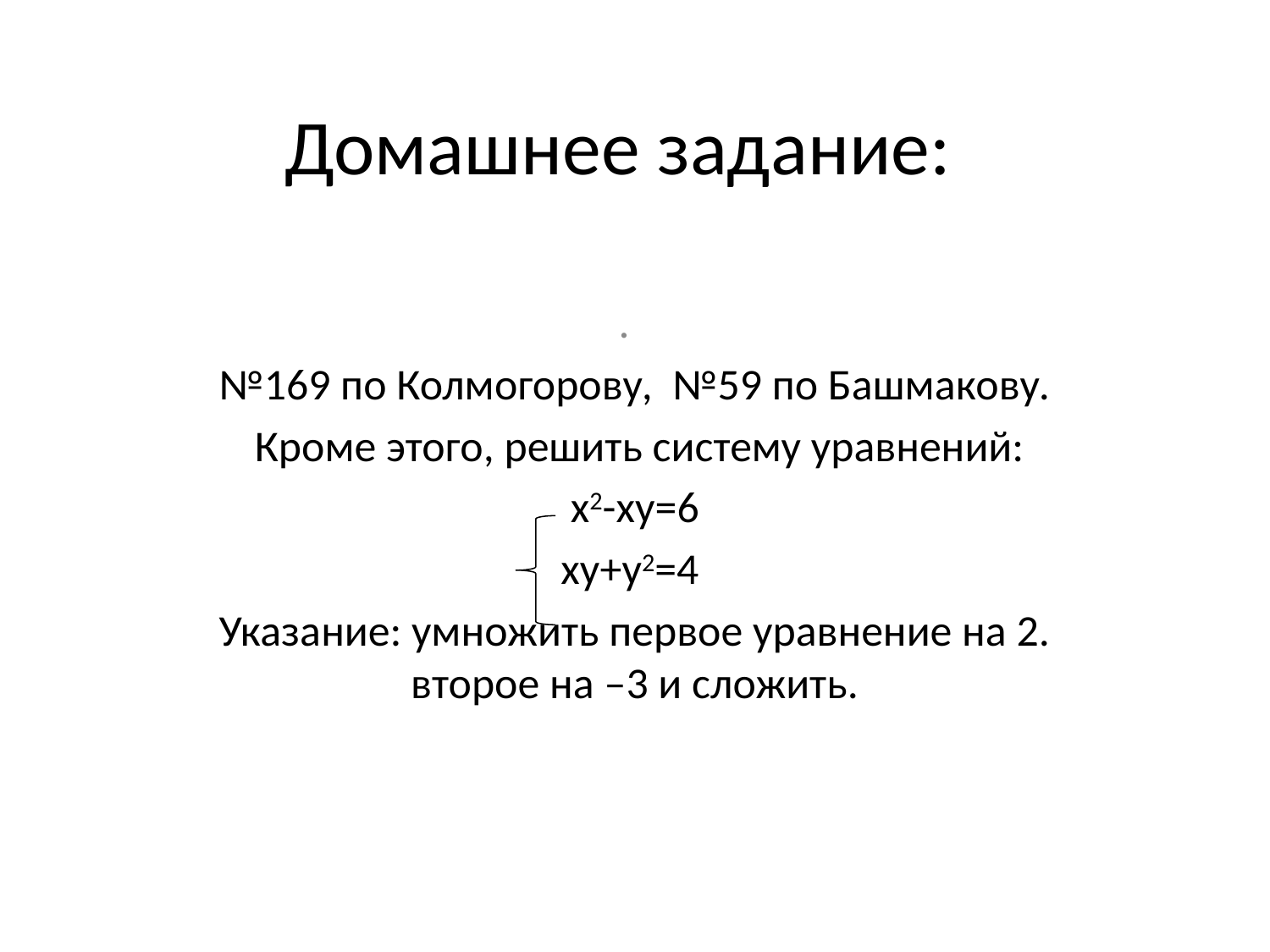

# Домашнее задание:
.
№169 по Колмогорову,  №59 по Башмакову.
 Кроме этого, решить систему уравнений:
x2-xy=6
xy+y2=4
Указание: умножить первое уравнение на 2. второе на –3 и сложить.